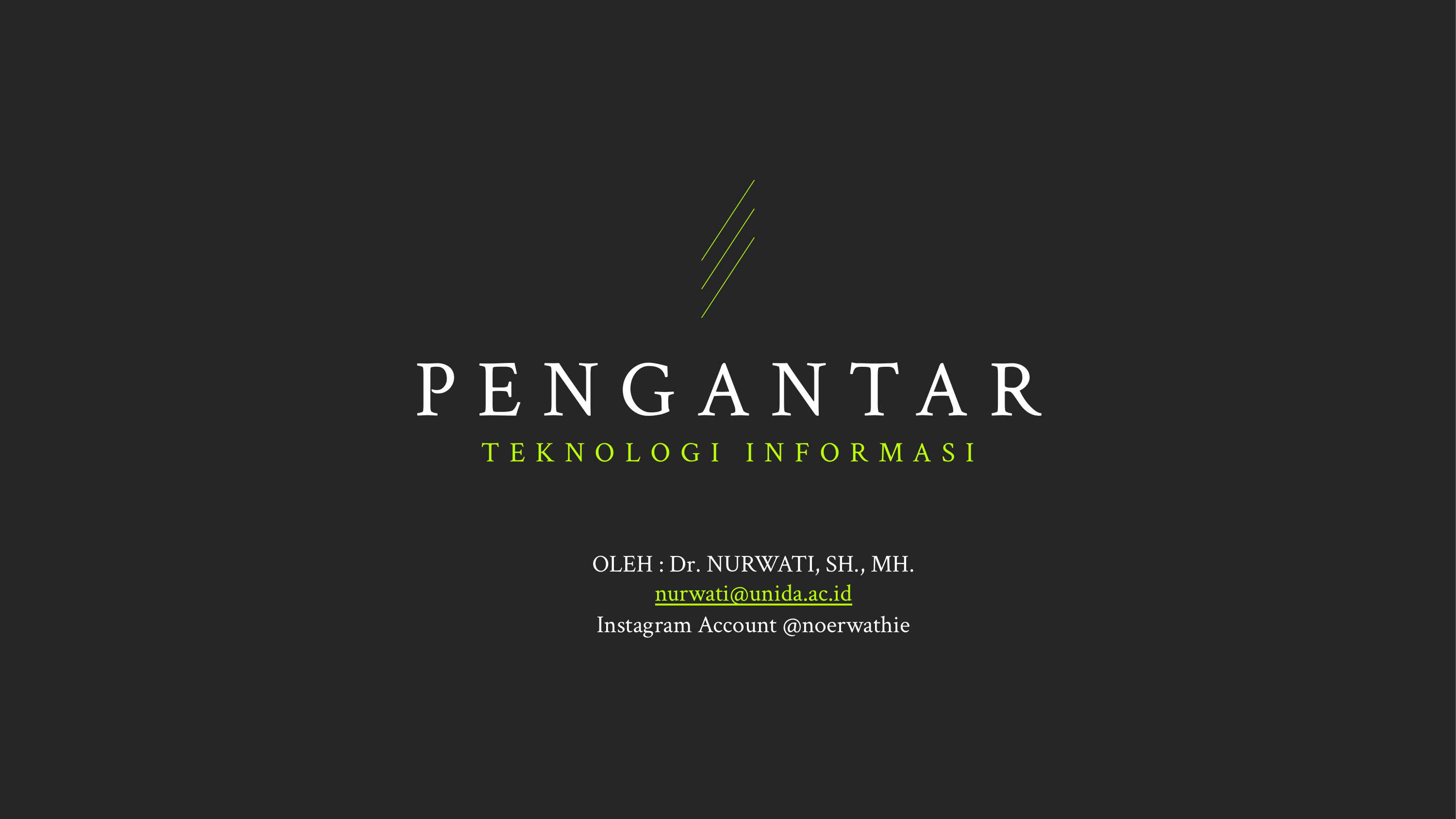

# PENGANTAR
TEKNOLOGI INFORMASI
OLEH : Dr. NURWATI, SH., MH.
nurwati@unida.ac.id
Instagram Account @noerwathie